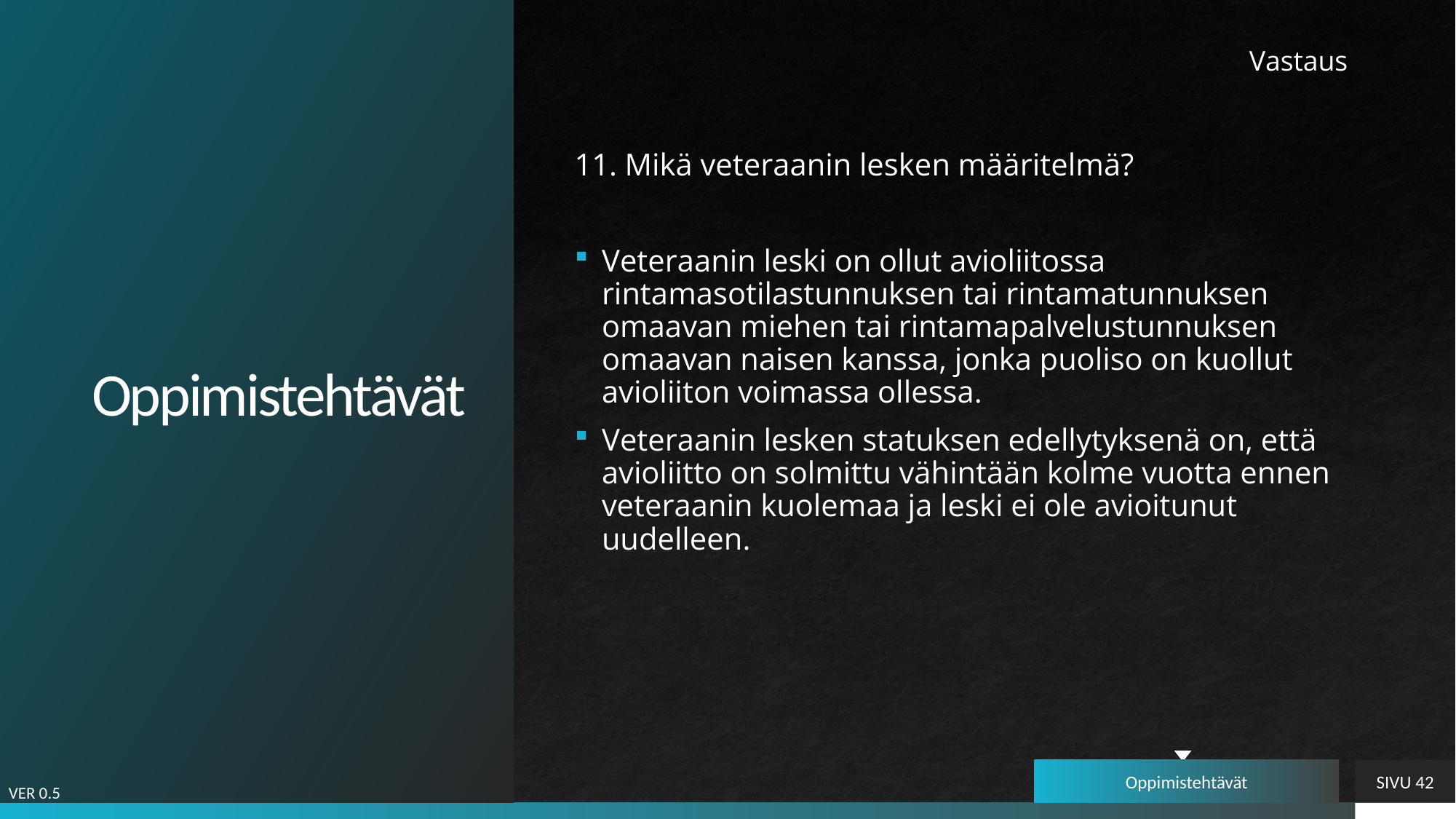

# Oppimistehtävät
Vastaus
11. Mikä veteraanin lesken määritelmä?

Veteraanin leski on ollut avioliitossa rintamasotilastunnuksen tai rintamatunnuksen omaavan miehen tai rintamapalvelustunnuksen omaavan naisen kanssa, jonka puoliso on kuollut avioliiton voimassa ollessa.
Veteraanin lesken statuksen edellytyksenä on, että avioliitto on solmittu vähintään kolme vuotta ennen veteraanin kuolemaa ja leski ei ole avioitunut uudelleen.

Oppimistehtävät
SIVU 42
VER 0.5